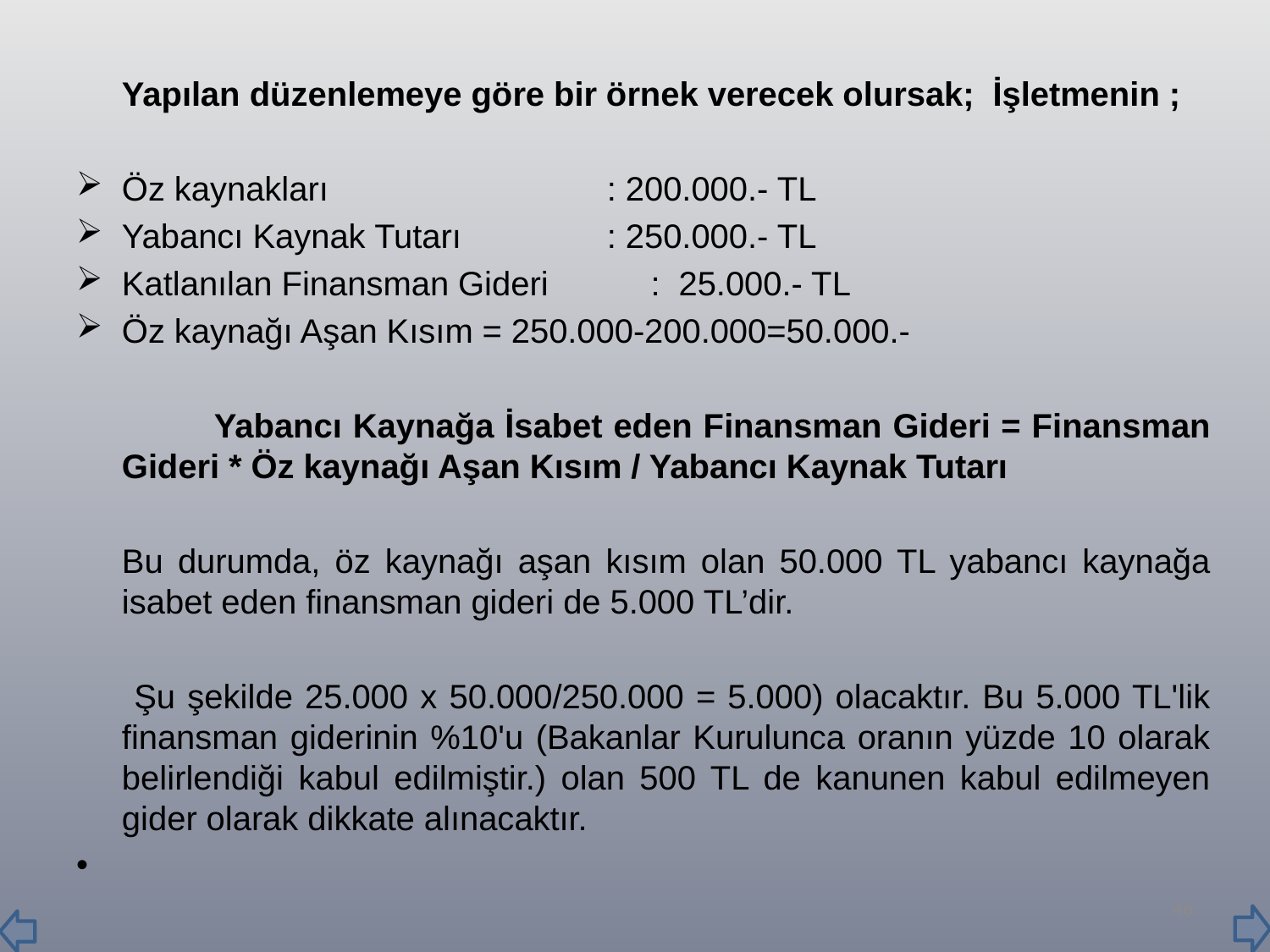

Yapılan düzenlemeye göre bir örnek verecek olursak;  İşletmenin ;

	Öz kaynakları                    	   : 200.000.- TL
	Yabancı Kaynak Tutarı         	   : 250.000.- TL
	Katlanılan Finansman Gideri           :  25.000.- TL
	Öz kaynağı Aşan Kısım = 250.000-200.000=50.000.-

	   	 Yabancı Kaynağa İsabet eden Finansman Gideri = Finansman Gideri * Öz kaynağı Aşan Kısım / Yabancı Kaynak Tutarı

		Bu durumda, öz kaynağı aşan kısım olan 50.000 TL yabancı kaynağa isabet eden finansman gideri de 5.000 TL’dir.

		 Şu şekilde 25.000 x 50.000/250.000 = 5.000) olacaktır. Bu 5.000 TL'lik finansman giderinin %10'u (Bakanlar Kurulunca oranın yüzde 10 olarak belirlendiği kabul edilmiştir.) olan 500 TL de kanunen kabul edilmeyen gider olarak dikkate alınacaktır.

46